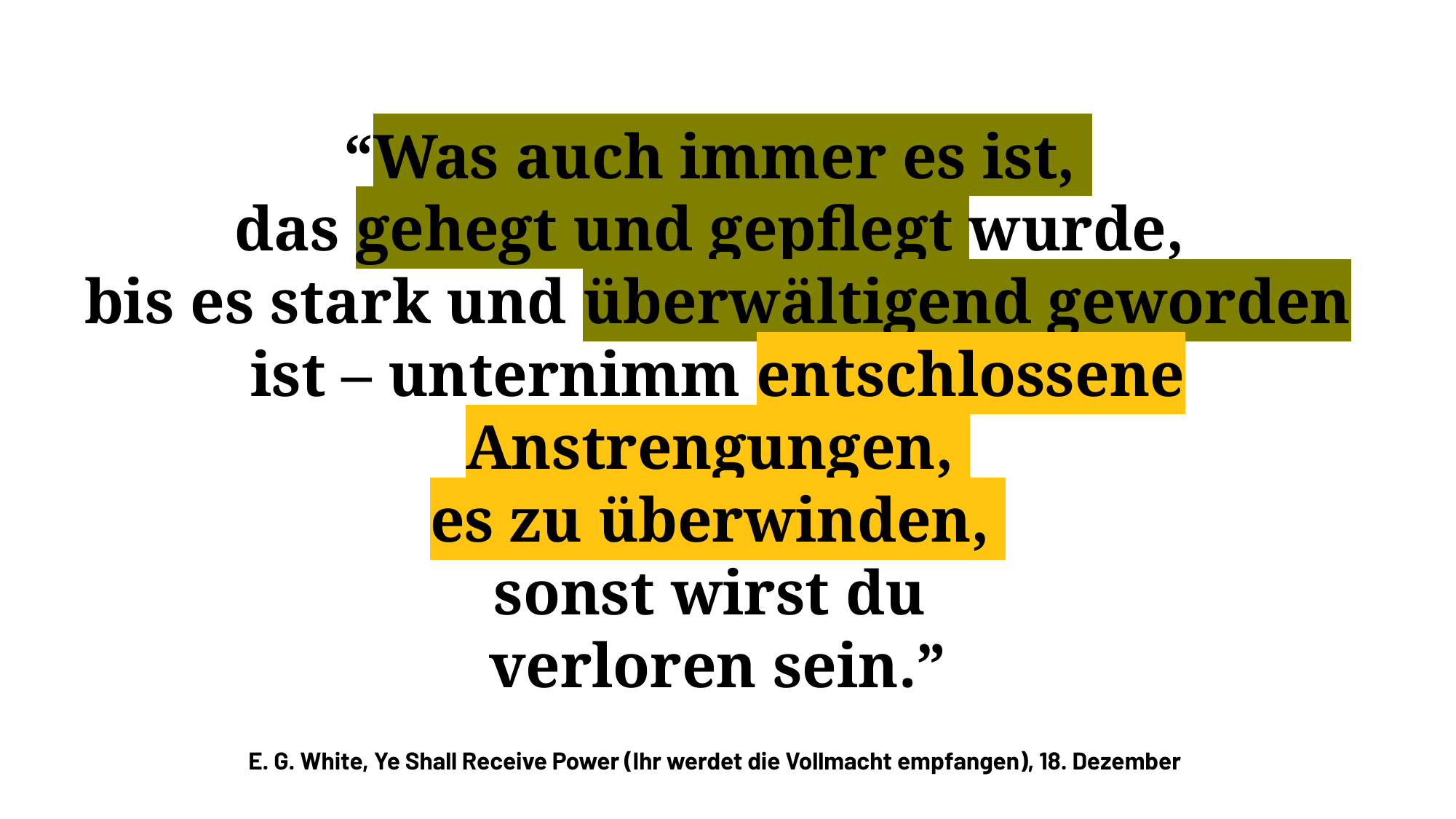

“Was auch immer es ist,
das gehegt und gepflegt wurde,
bis es stark und überwältigend geworden ist – unternimm entschlossene Anstrengungen,
es zu überwinden,
sonst wirst du
verloren sein.”
E. G. White, Ye Shall Receive Power (Ihr werdet die Vollmacht empfangen), 18. Dezember